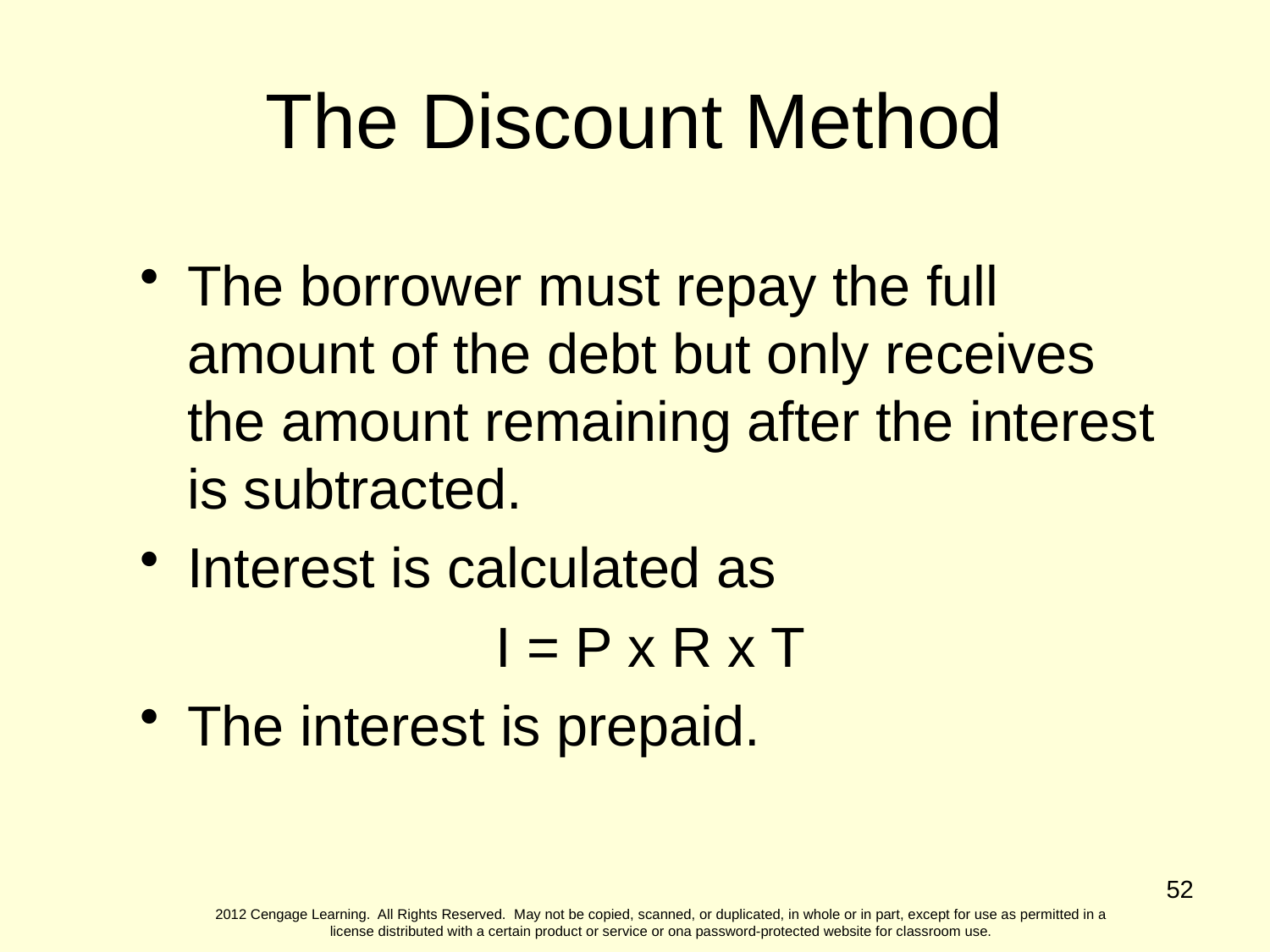

The Discount Method
The borrower must repay the full amount of the debt but only receives the amount remaining after the interest is subtracted.
Interest is calculated as
I = P x R x T
The interest is prepaid.
52
2012 Cengage Learning.  All Rights Reserved.  May not be copied, scanned, or duplicated, in whole or in part, except for use as permitted in a license distributed with a certain product or service or ona password-protected website for classroom use.